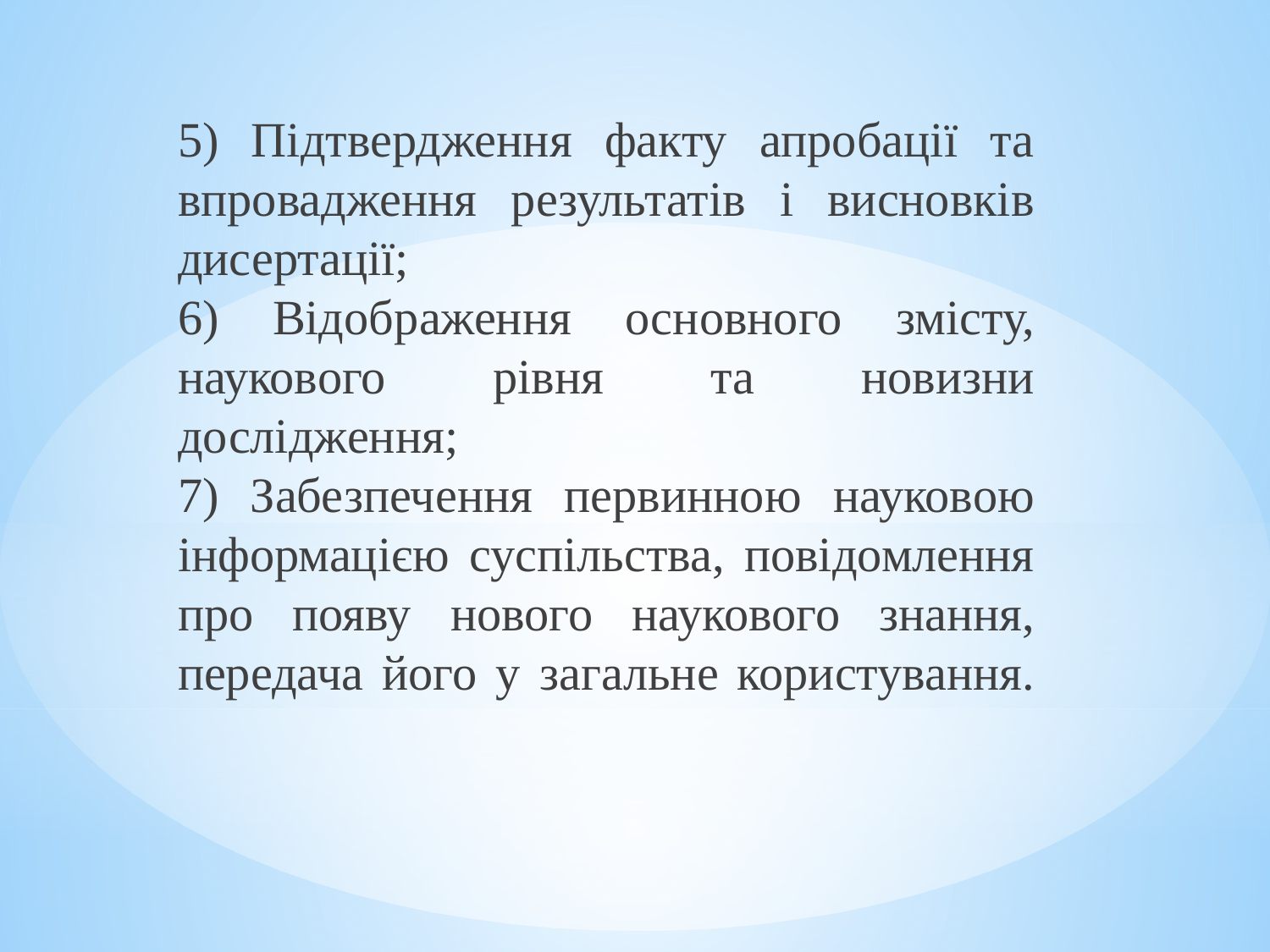

5) Підтвердження факту апробації та впровадження результатів і висновків дисертації;
6) Відображення основного змісту, наукового рівня та новизни дослідження;
7) Забезпечення первинною науковою інформацією суспільства, повідомлення про появу нового наукового знання, передача його у загальне користування.